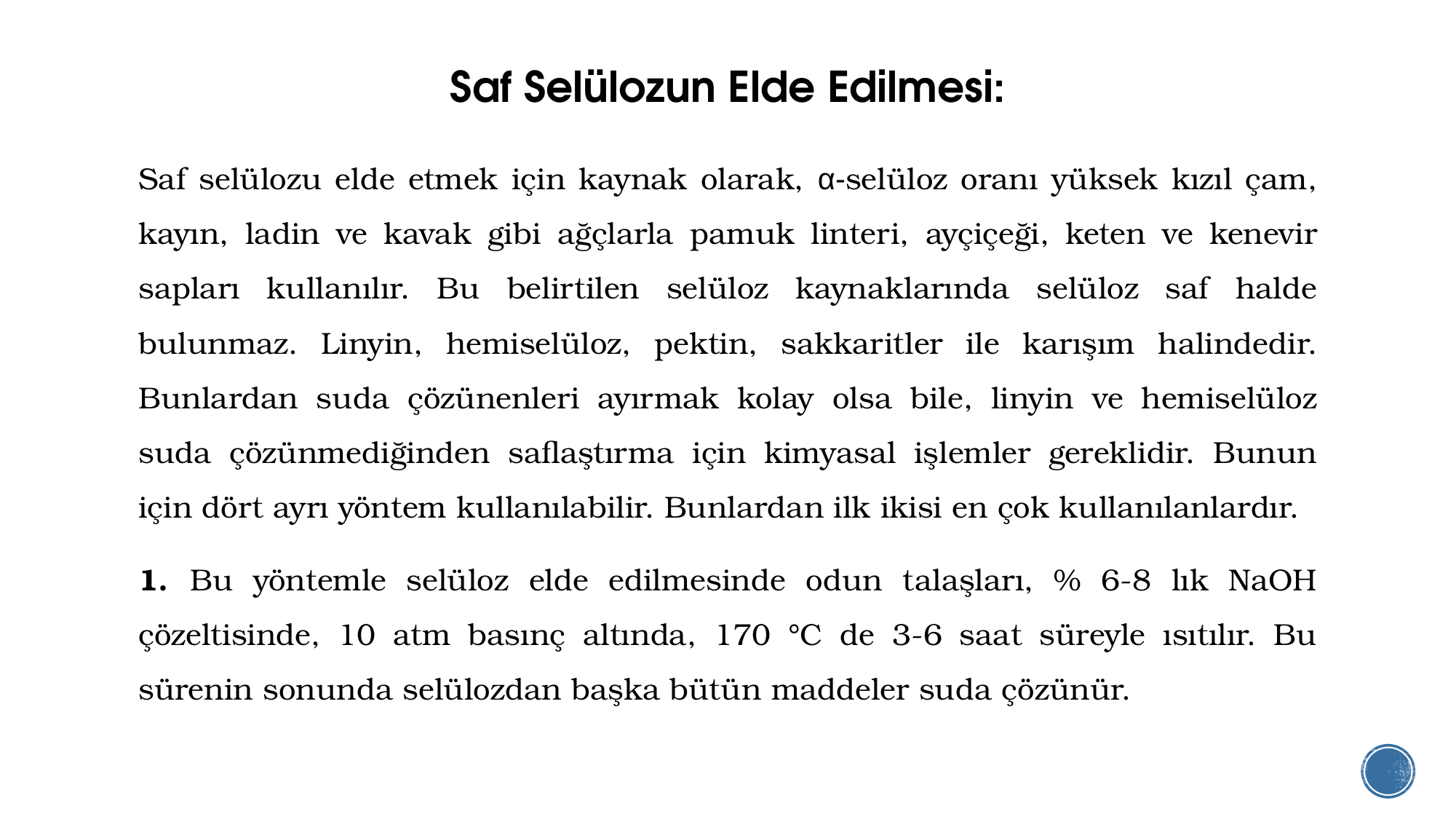

# Saf Selülozun Elde Edilmesi:
Saf selülozu elde etmek için kaynak olarak, α-selüloz oranı yüksek kızıl çam, kayın, ladin ve kavak gibi ağçlarla pamuk linteri, ayçiçeği, keten ve kenevir sapları kullanılır. Bu belirtilen selüloz kaynaklarında selüloz saf halde bulunmaz. Linyin, hemiselüloz, pektin, sakkaritler ile karışım halindedir. Bunlardan suda çözünenleri ayırmak kolay olsa bile, linyin ve hemiselüloz suda çözünmediğinden saflaştırma için kimyasal işlemler gereklidir. Bunun için dört ayrı yöntem kullanılabilir. Bunlardan ilk ikisi en çok kullanılanlardır.
1. Bu yöntemle selüloz elde edilmesinde odun talaşları, % 6-8 lık NaOH çözeltisinde, 10 atm basınç altında, 170 °C de 3-6 saat süreyle ısıtılır. Bu sürenin sonunda selülozdan başka bütün maddeler suda çözünür.